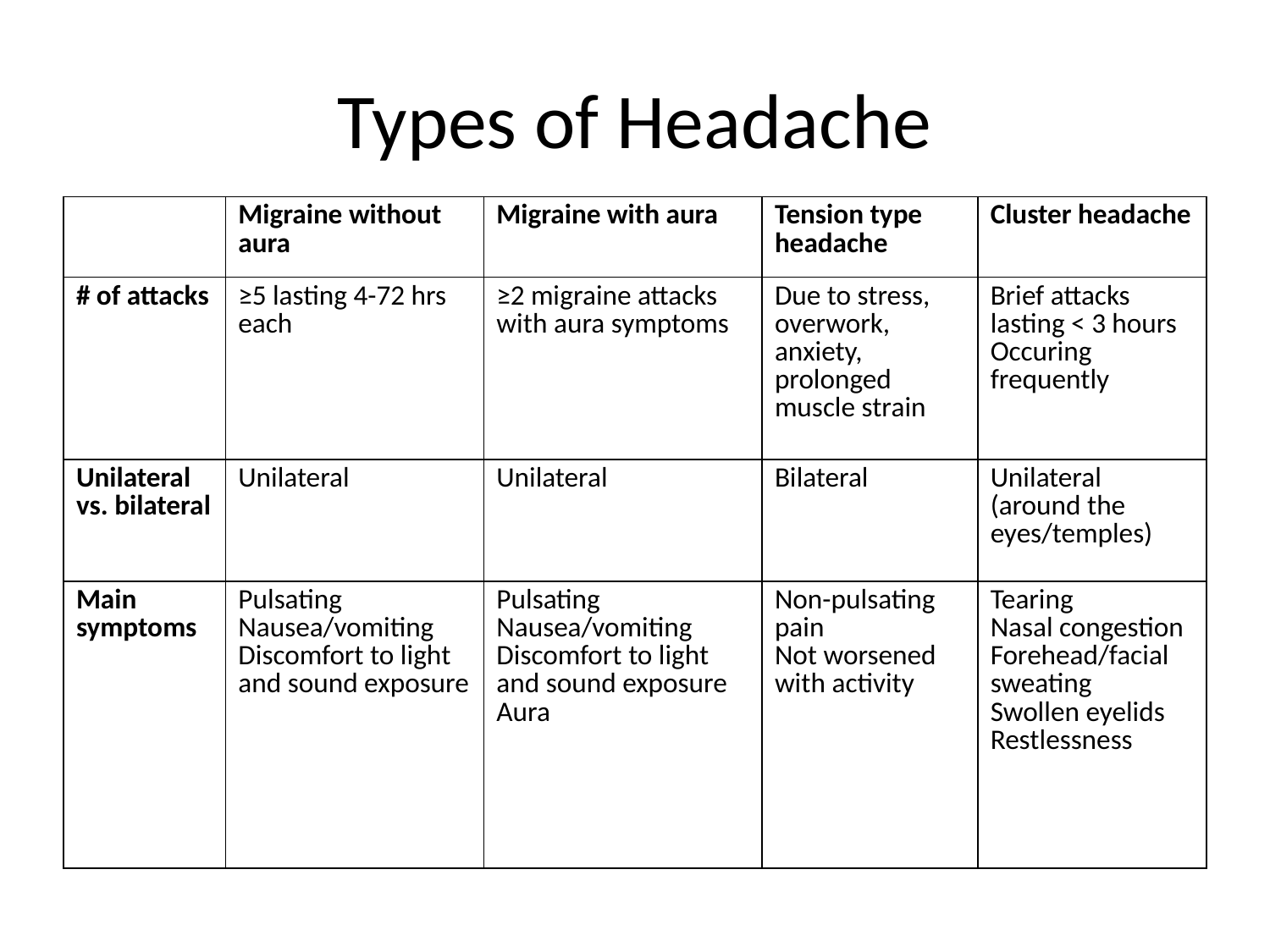

# Types of Headache
|  | Migraine without aura | Migraine with aura | Tension type headache | Cluster headache |
| --- | --- | --- | --- | --- |
| # of attacks | ≥5 lasting 4-72 hrs each | ≥2 migraine attacks with aura symptoms | Due to stress, overwork, anxiety, prolonged muscle strain | Brief attacks lasting < 3 hours Occuring frequently |
| Unilateral vs. bilateral | Unilateral | Unilateral | Bilateral | Unilateral (around the eyes/temples) |
| Main symptoms | Pulsating Nausea/vomiting Discomfort to light and sound exposure | Pulsating Nausea/vomiting Discomfort to light and sound exposure Aura | Non-pulsating pain Not worsened with activity | Tearing Nasal congestion Forehead/facial sweating Swollen eyelids Restlessness |